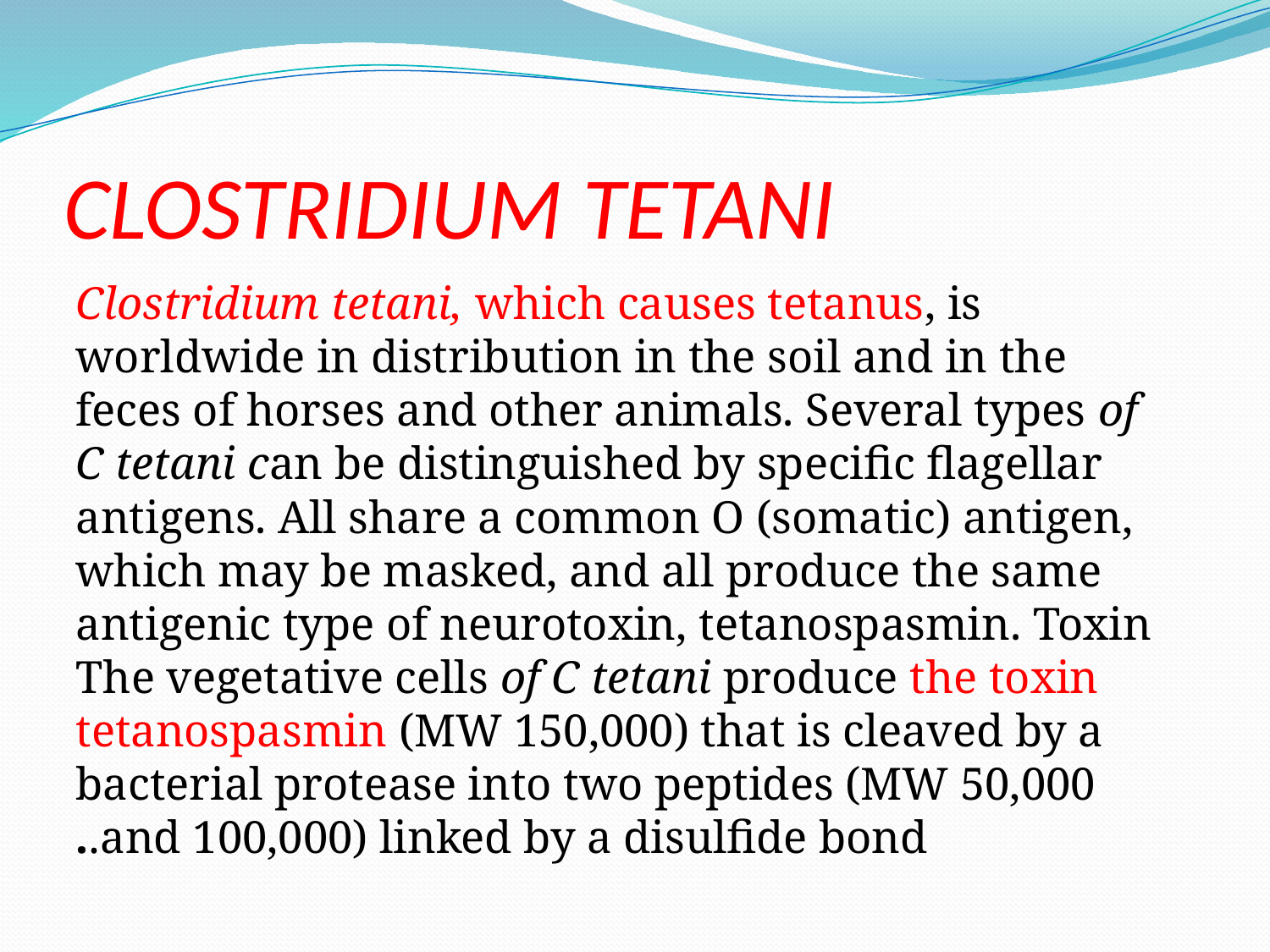

# CLOSTRIDIUM TETANI
 Clostridium tetani, which causes tetanus, is worldwide in distribution in the soil and in the feces of horses and other animals. Several types of C tetani can be distinguished by specific flagellar antigens. All share a common O (somatic) antigen, which may be masked, and all produce the same antigenic type of neurotoxin, tetanospasmin. Toxin The vegetative cells of C tetani produce the toxin tetanospasmin (MW 150,000) that is cleaved by a bacterial protease into two peptides (MW 50,000 and 100,000) linked by a disulfide bond..